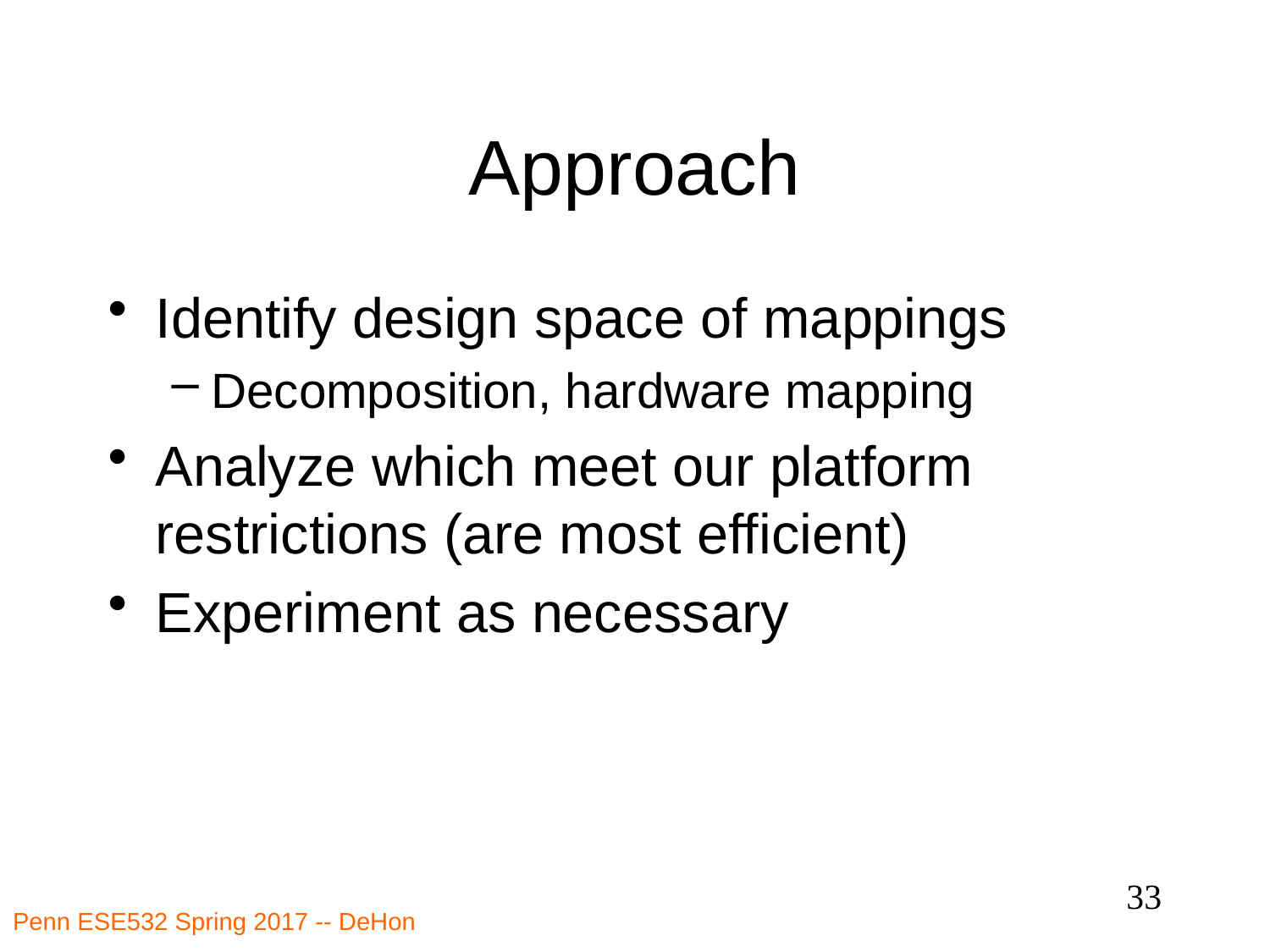

# Approach
Identify design space of mappings
Decomposition, hardware mapping
Analyze which meet our platform restrictions (are most efficient)
Experiment as necessary
33
Penn ESE532 Spring 2017 -- DeHon